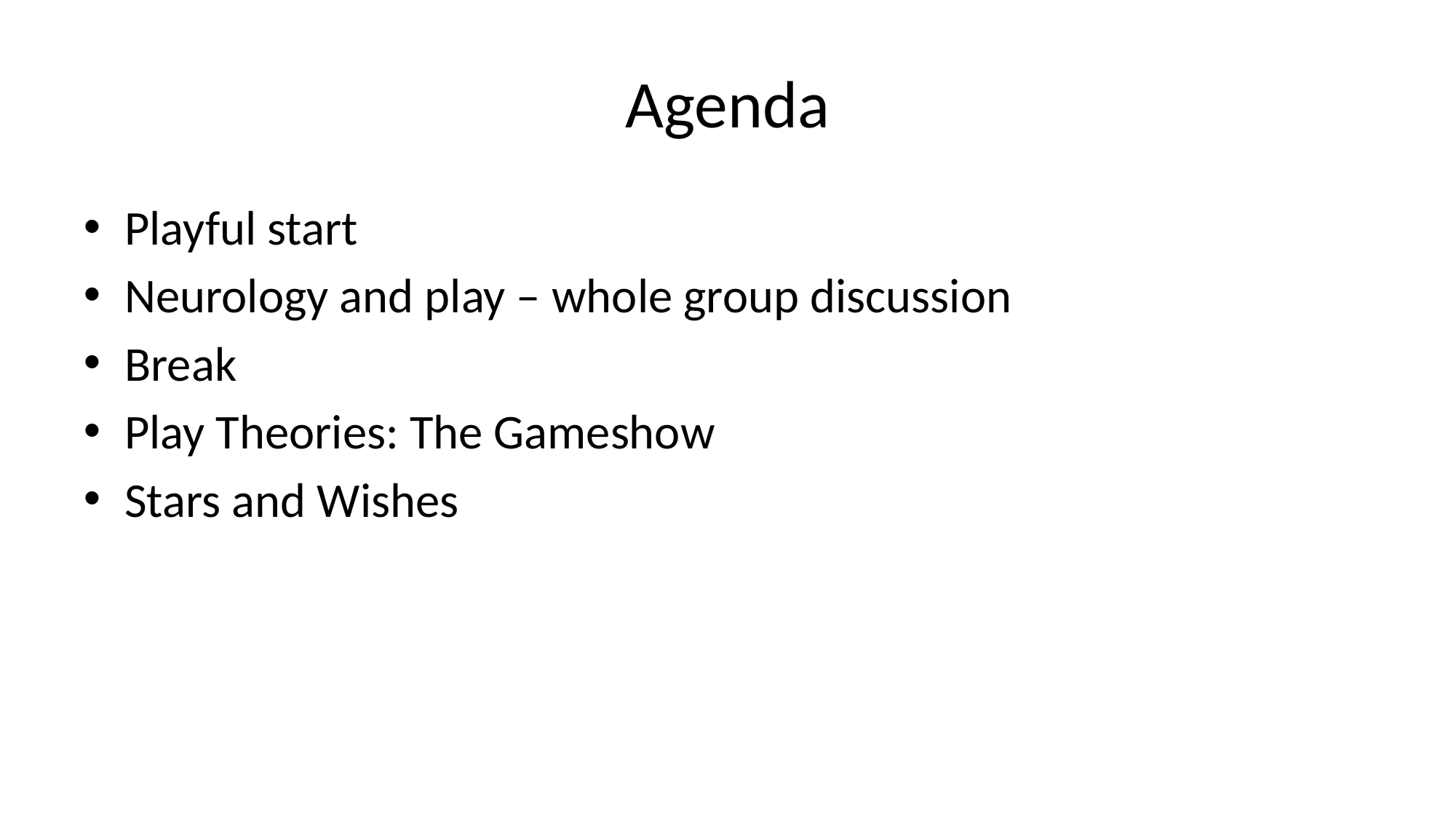

# Agenda
Playful start
Neurology and play – whole group discussion
Break
Play Theories: The Gameshow
Stars and Wishes